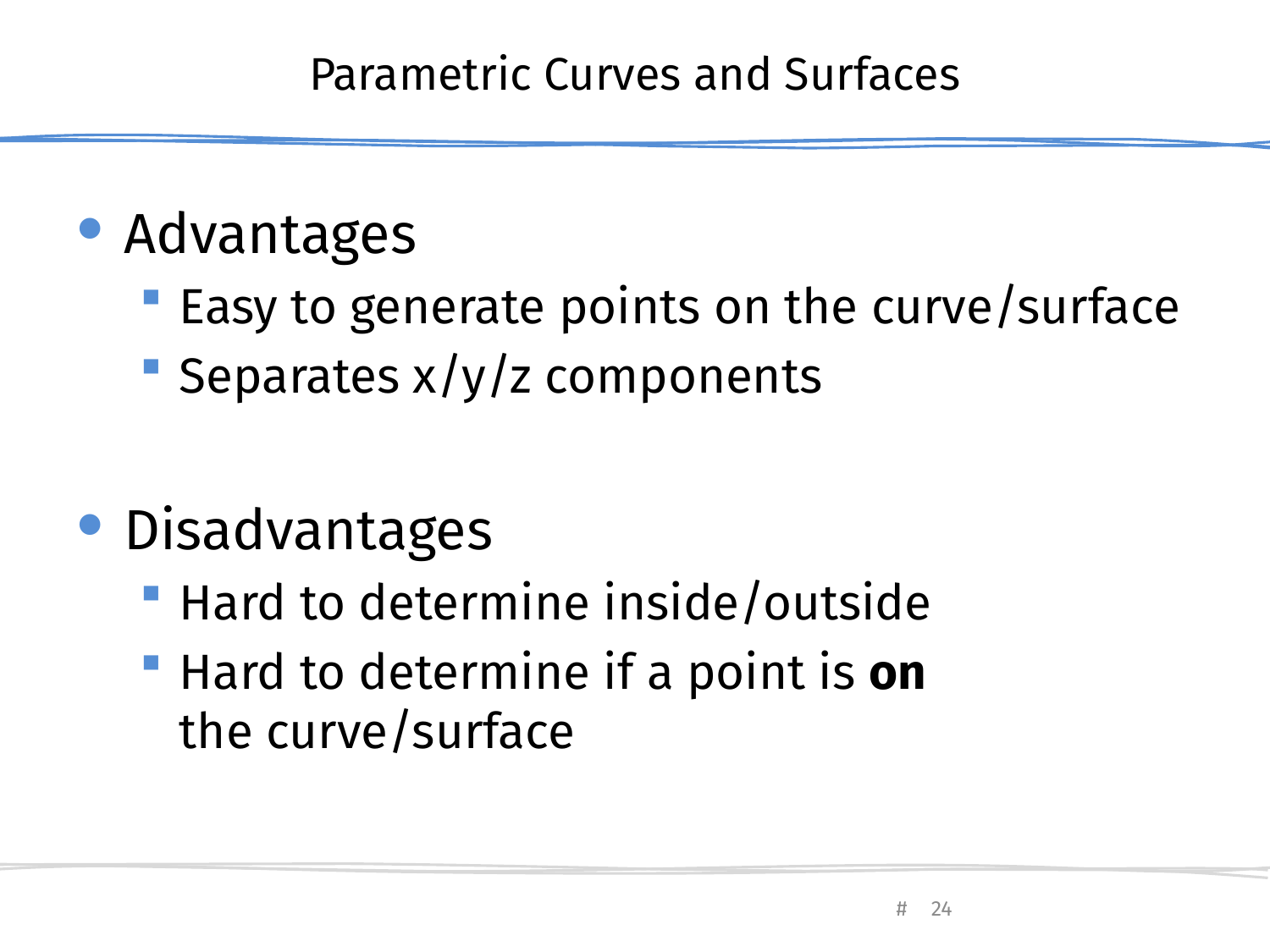

# Parametric Curves and Surfaces
Advantages
Easy to generate points on the curve/surface
Separates x/y/z components

Disadvantages
Hard to determine inside/outside
Hard to determine if a point is on
the curve/surface
February 20, 2013
Olga Sorkine
24